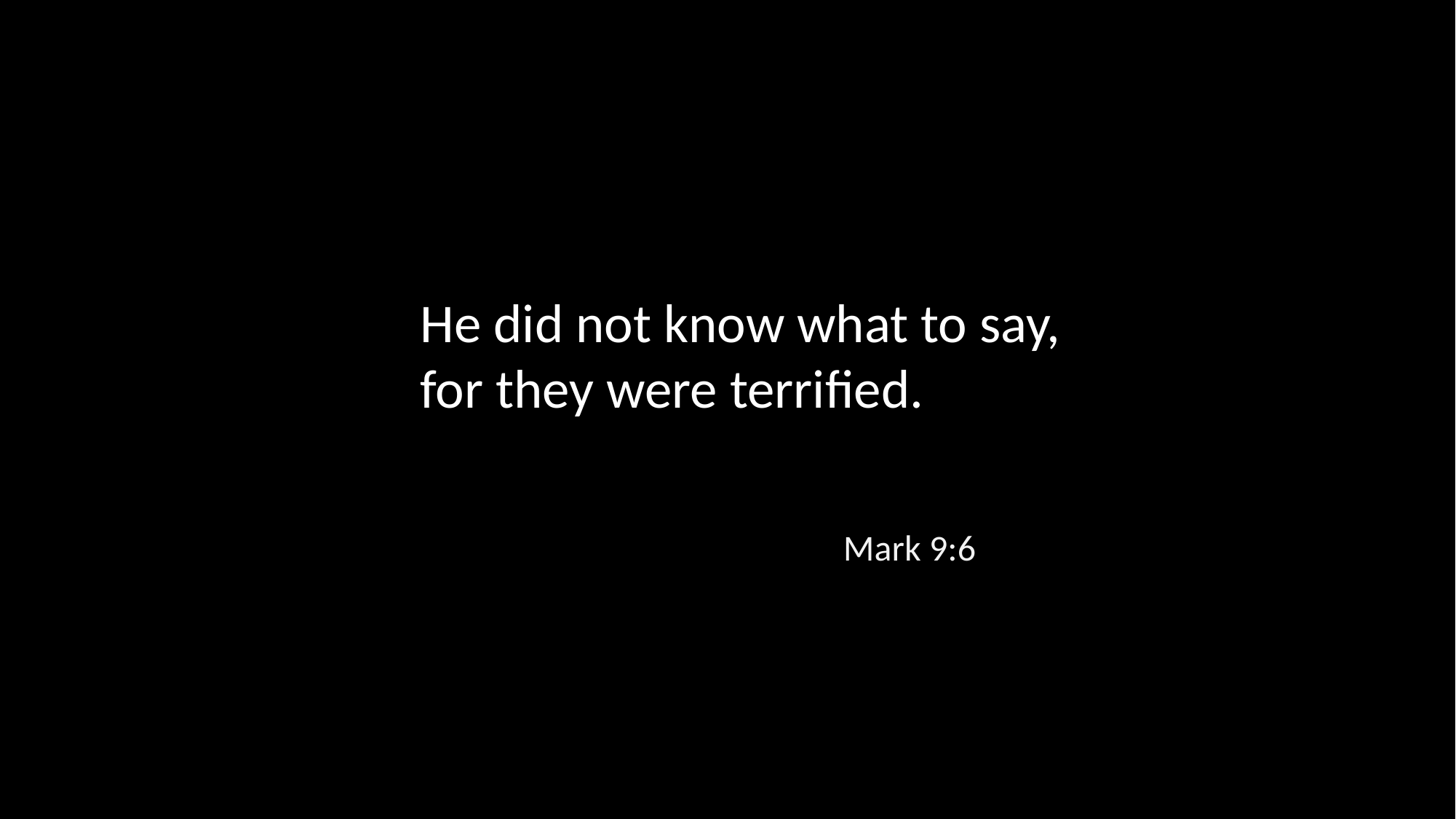

He did not know what to say, for they were terrified.
Mark 9:6